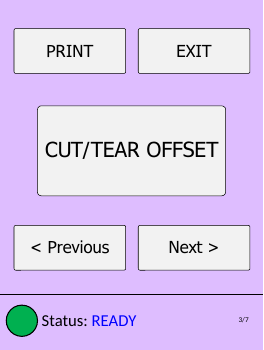

PRINT

EXIT

CUT/TEAR OFFSET

< Previous

Next >
Status: READY

3/7